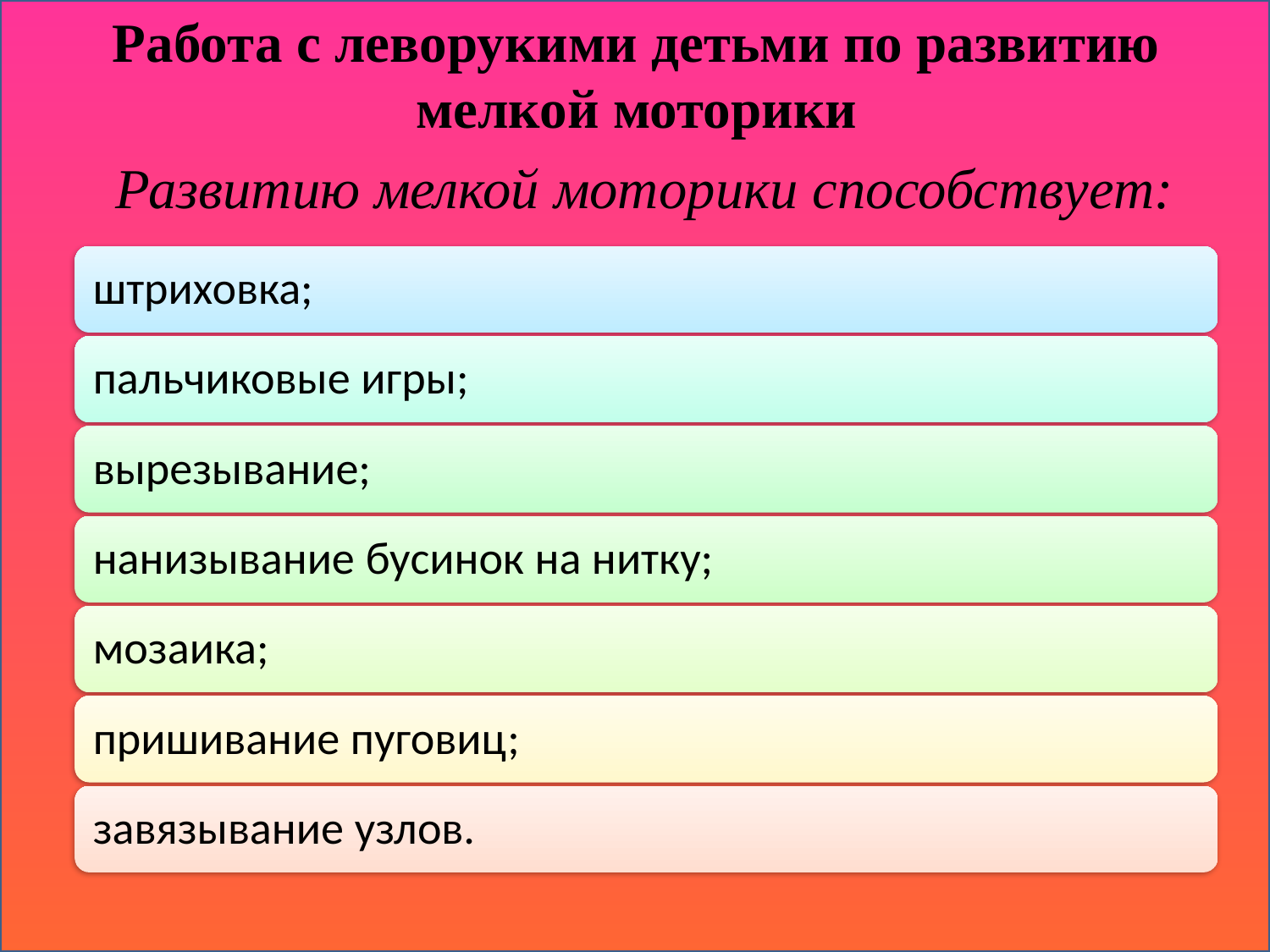

# Работа с леворукими детьми по развитию мелкой моторики
Развитию мелкой моторики способствует:

штриховка;

пальчиковые игры;

вырезывание;

нанизывание бусинок на нитку;

мозаика;

пришивание пуговиц;

завязывание узлов.